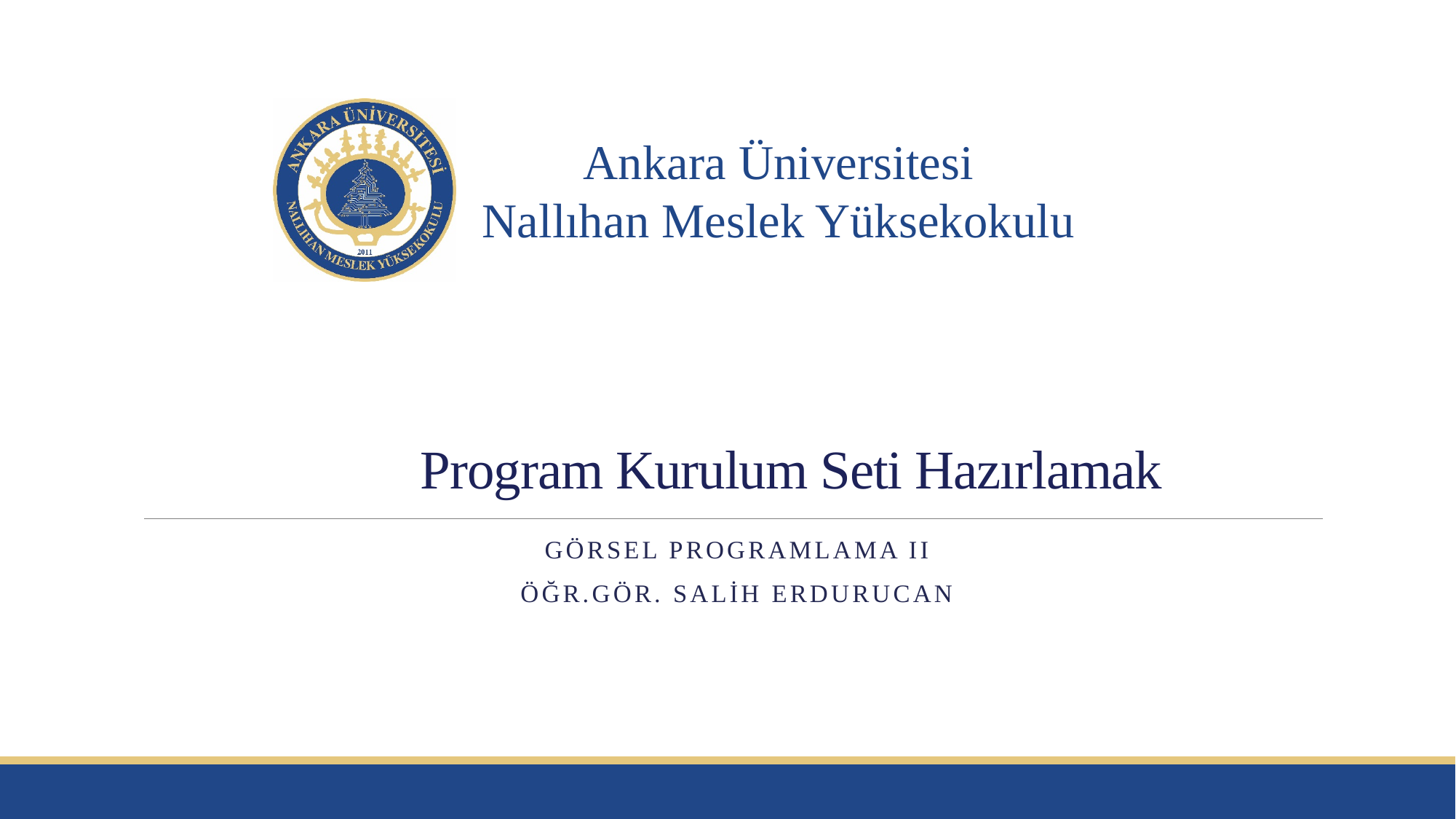

# Program Kurulum Seti Hazırlamak
Görsel Programlama II
Öğr.Gör. Salih ERDURUCAN